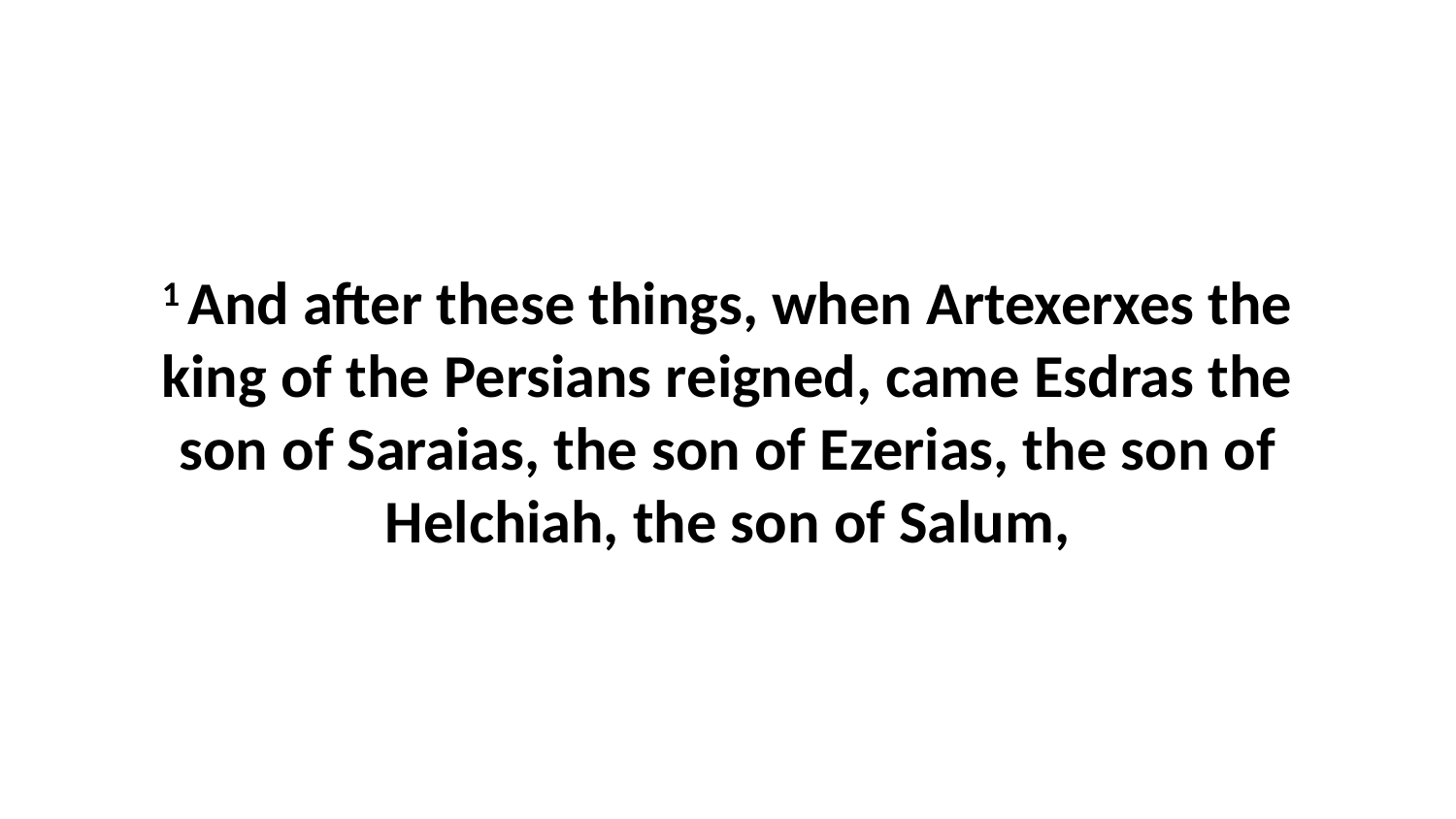

1 And after these things, when Artexerxes the king of the Persians reigned, came Esdras the son of Saraias, the son of Ezerias, the son of Helchiah, the son of Salum,